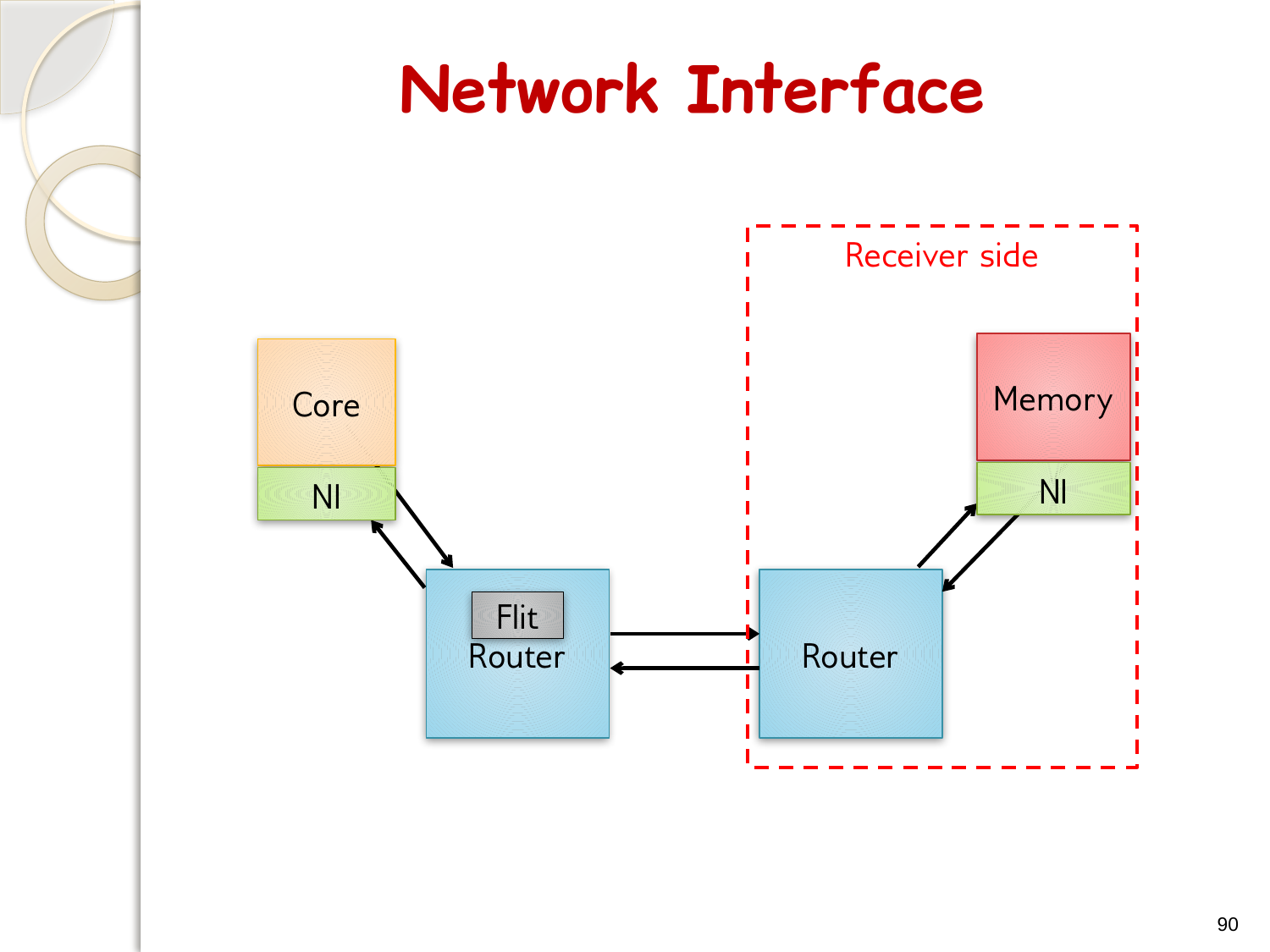

Network Interface
Receiver side
Memory
NI
Core
NI
Router
Router
Flit
90